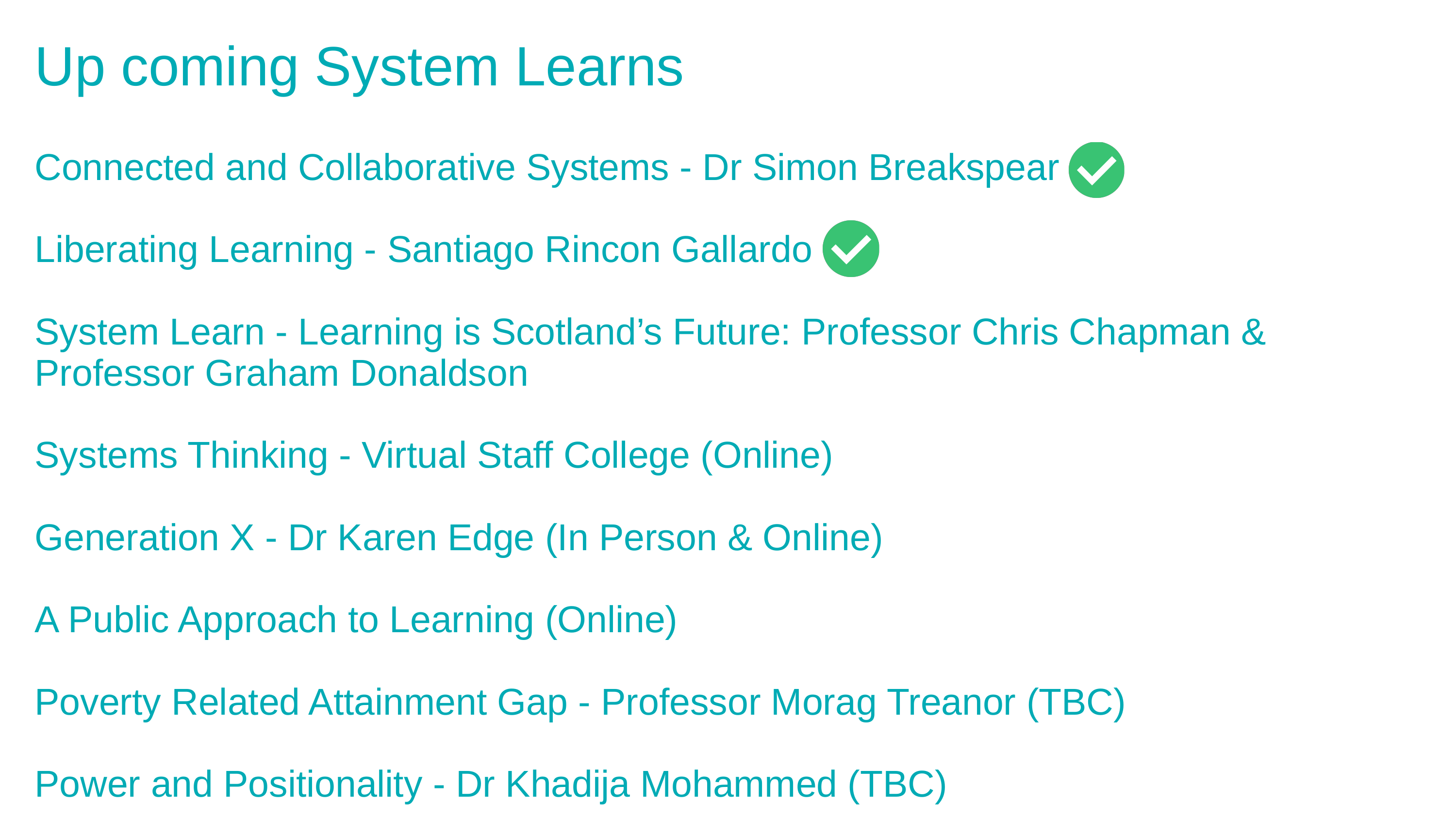

Up coming System Learns

Connected and Collaborative Systems - Dr Simon Breakspear

Liberating Learning - Santiago Rincon Gallardo

System Learn - Learning is Scotland’s Future: Professor Chris Chapman & Professor Graham Donaldson

Systems Thinking - Virtual Staff College (Online)

Generation X - Dr Karen Edge (In Person & Online)

A Public Approach to Learning (Online)

Poverty Related Attainment Gap - Professor Morag Treanor (TBC)

Power and Positionality - Dr Khadija Mohammed (TBC)